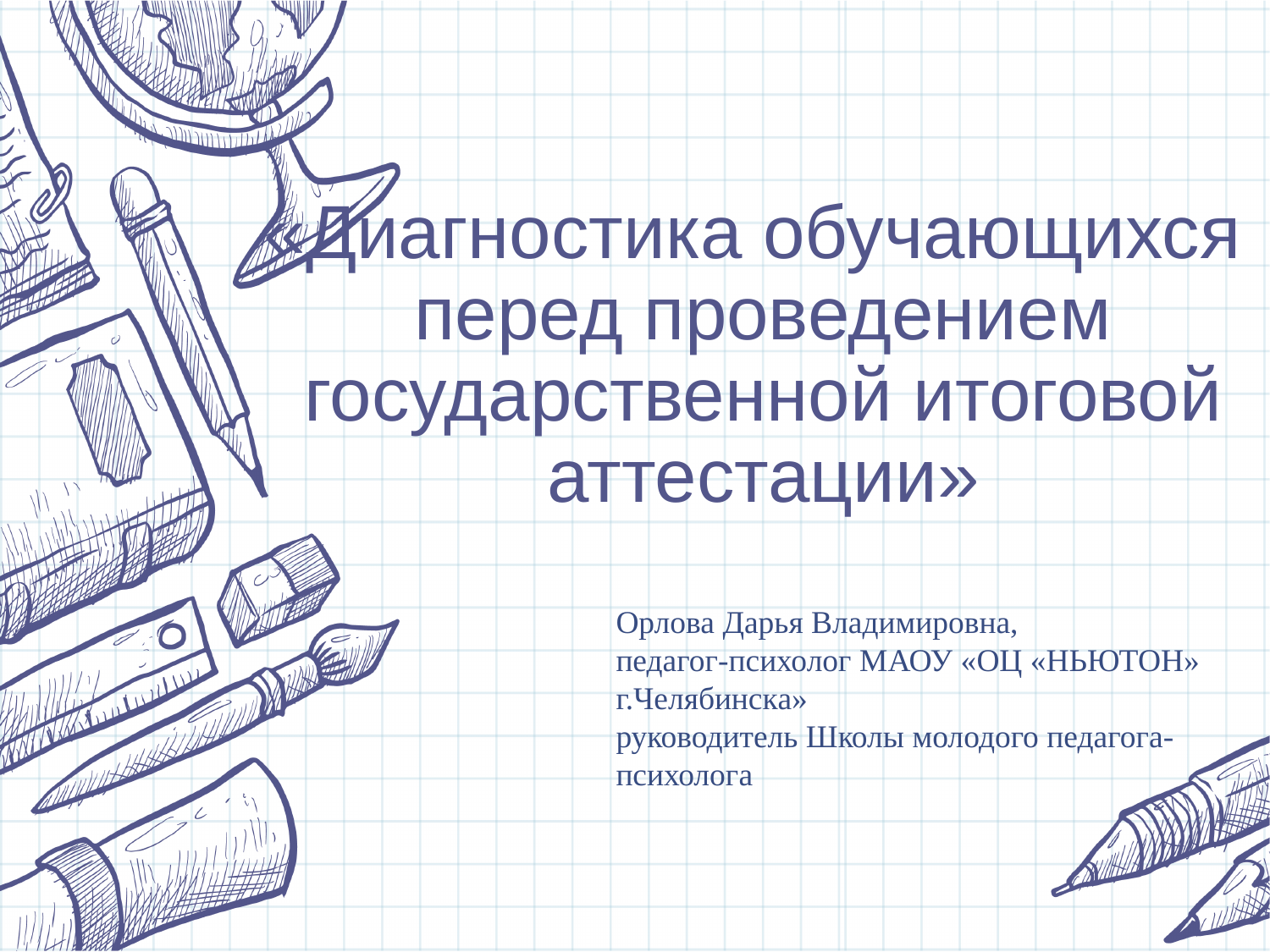

# «Диагностика обучающихся перед проведением государственной итоговой аттестации»
Орлова Дарья Владимировна,
педагог-психолог МАОУ «ОЦ «НЬЮТОН» г.Челябинска»
руководитель Школы молодого педагога-психолога